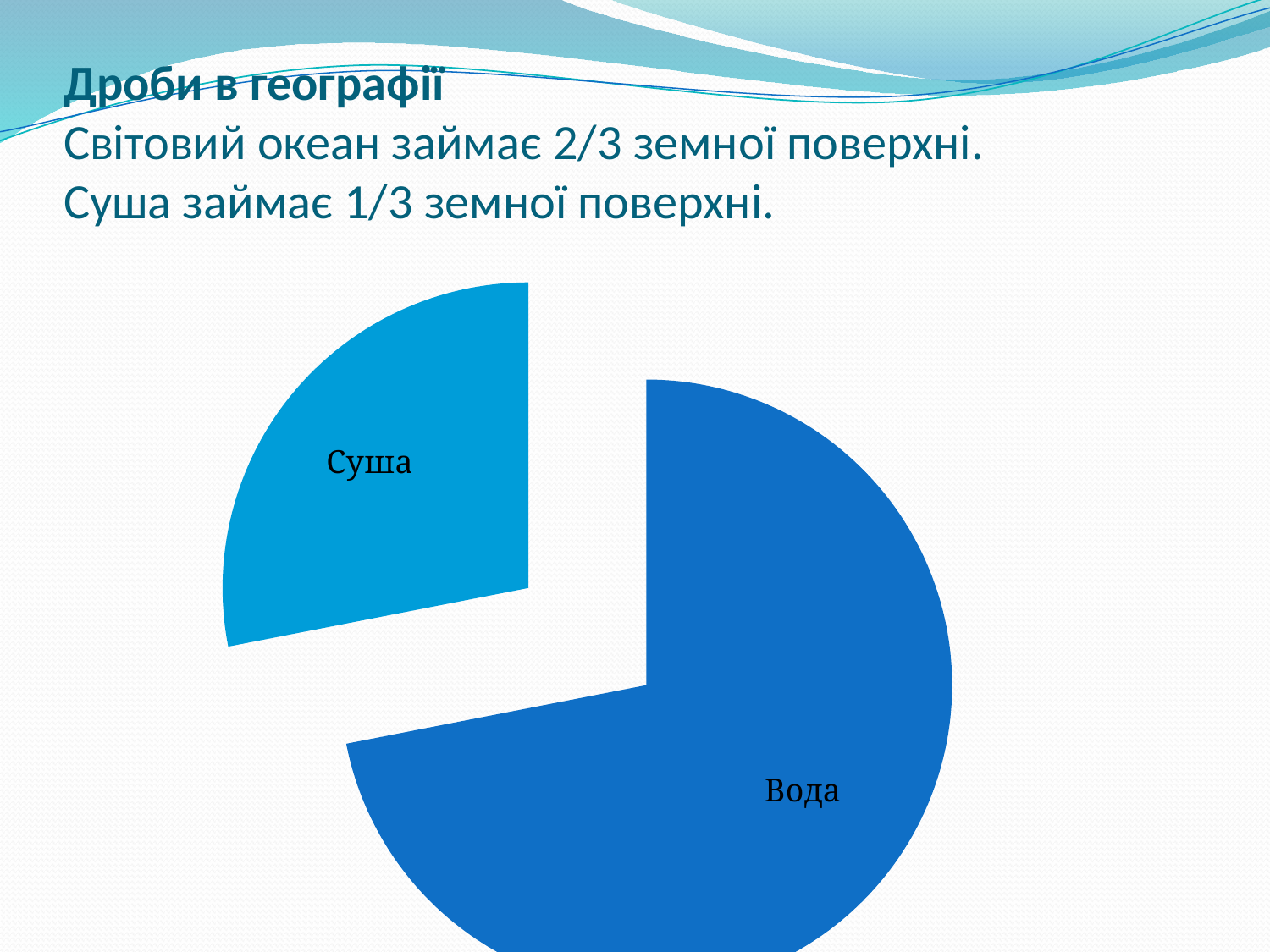

# Дроби в географії                                                    Світовий океан займає 2/3 земної поверхні. Суша займає 1/3 земної поверхні.

### Chart:

| Category | Sales |
|---|---|
| Вода | 8.200000000000001 |
| Суша | 3.2 |